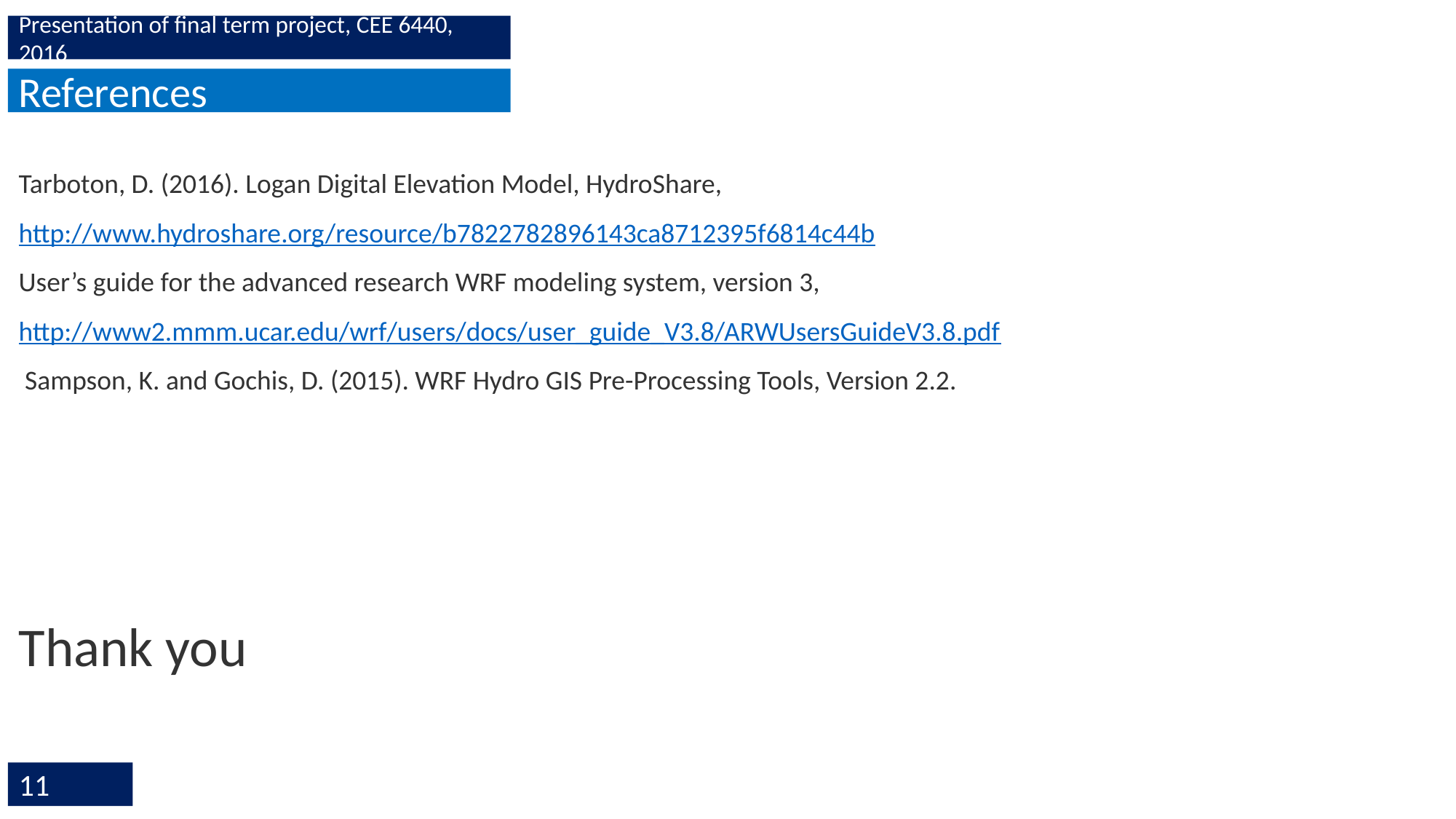

Presentation of final term project, CEE 6440, 2016
References
Tarboton, D. (2016). Logan Digital Elevation Model, HydroShare, http://www.hydroshare.org/resource/b7822782896143ca8712395f6814c44b
User’s guide for the advanced research WRF modeling system, version 3, http://www2.mmm.ucar.edu/wrf/users/docs/user_guide_V3.8/ARWUsersGuideV3.8.pdf
 Sampson, K. and Gochis, D. (2015). WRF Hydro GIS Pre-Processing Tools, Version 2.2.
Thank you
11